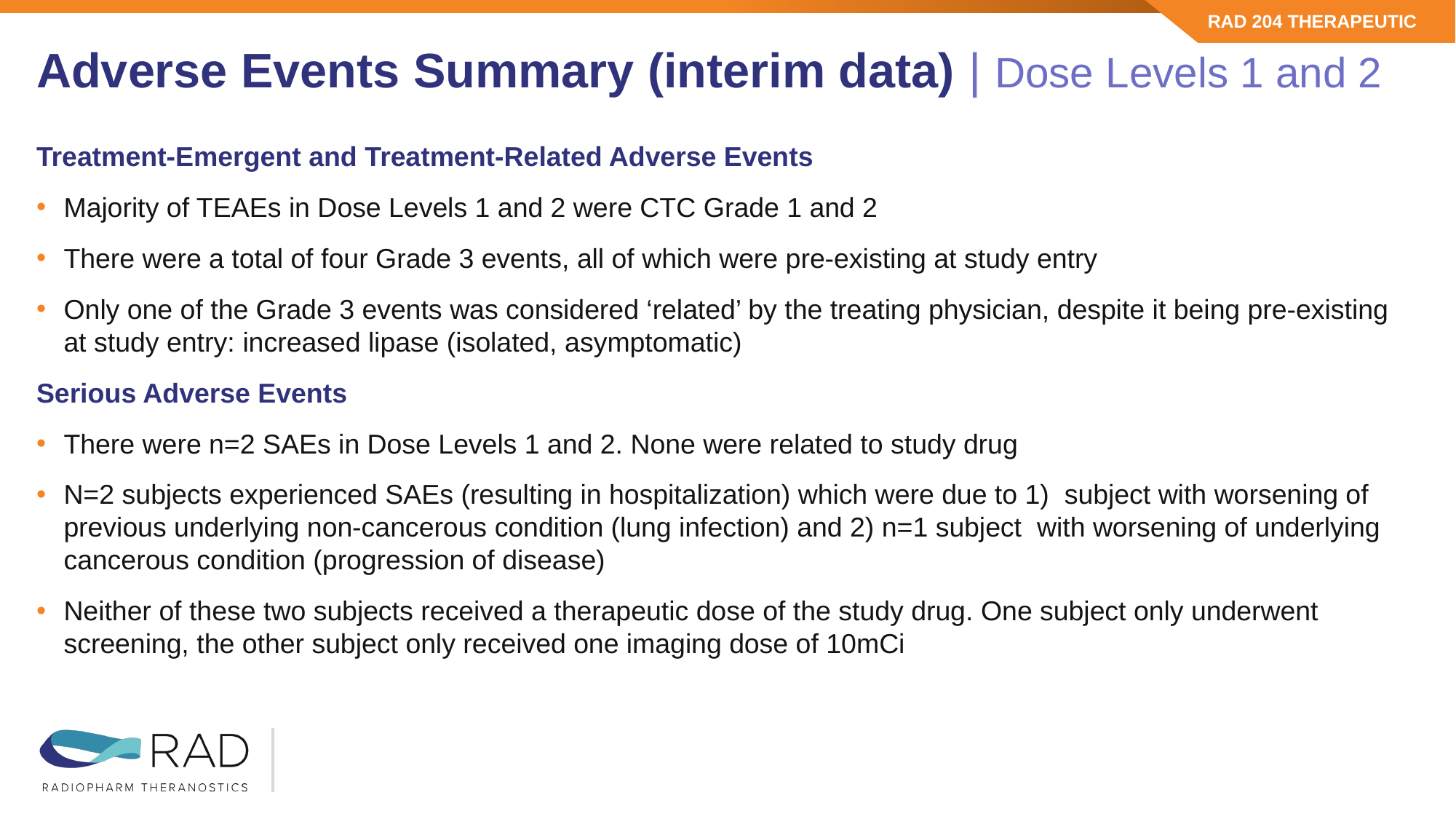

RAD 204 THERAPEUTIC
# Adverse Events Summary (interim data) | Dose Levels 1 and 2
Treatment-Emergent and Treatment-Related Adverse Events
Majority of TEAEs in Dose Levels 1 and 2 were CTC Grade 1 and 2
There were a total of four Grade 3 events, all of which were pre-existing at study entry
Only one of the Grade 3 events was considered ‘related’ by the treating physician, despite it being pre-existing at study entry: increased lipase (isolated, asymptomatic)
Serious Adverse Events
There were n=2 SAEs in Dose Levels 1 and 2. None were related to study drug
N=2 subjects experienced SAEs (resulting in hospitalization) which were due to 1)  subject with worsening of previous underlying non-cancerous condition (lung infection) and 2) n=1 subject  with worsening of underlying cancerous condition (progression of disease)
Neither of these two subjects received a therapeutic dose of the study drug. One subject only underwent screening, the other subject only received one imaging dose of 10mCi